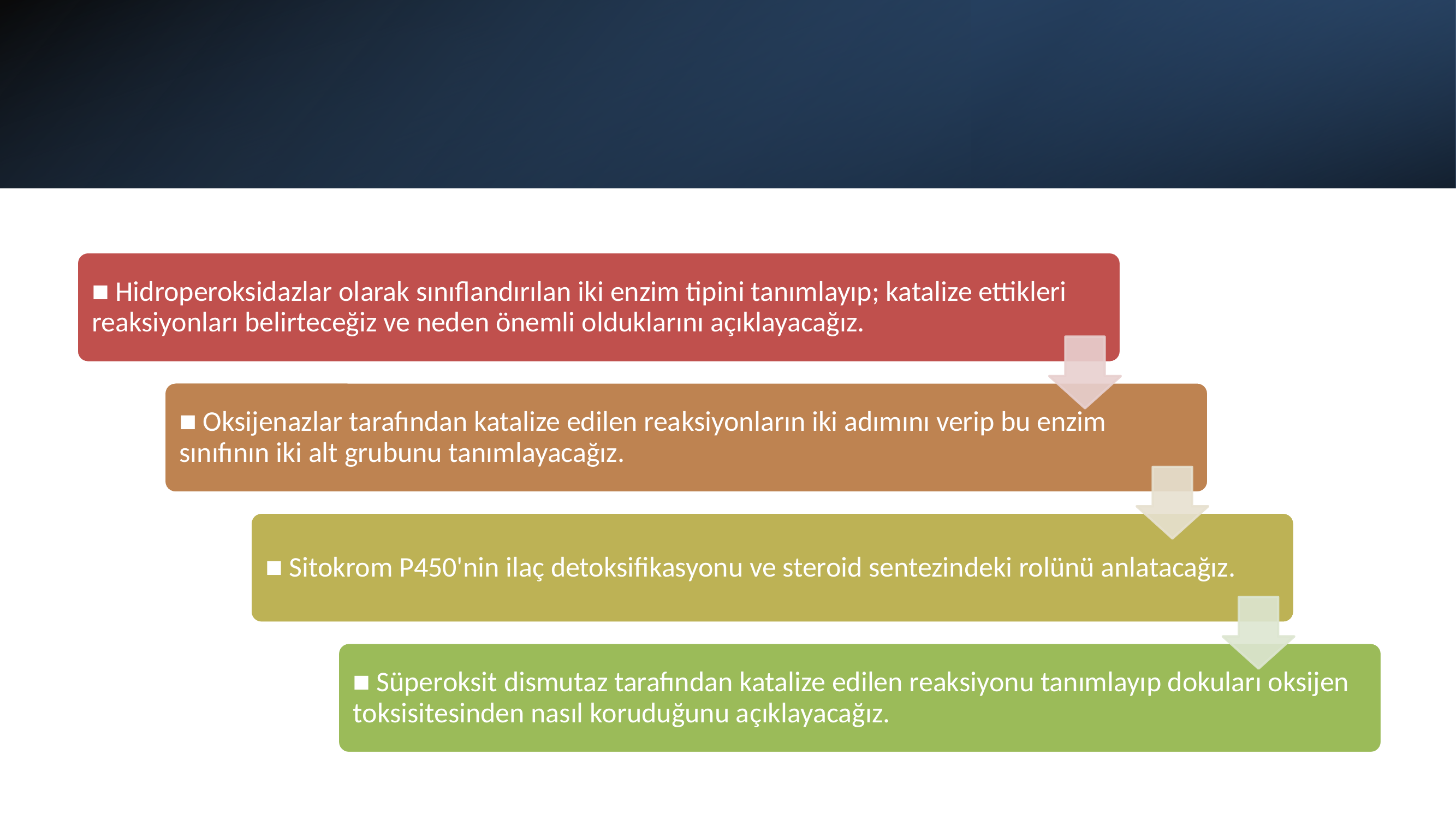

■ Hidroperoksidazlar olarak sınıflandırılan iki enzim tipini tanımlayıp; katalize ettikleri reaksiyonları belirteceğiz ve neden önemli olduklarını açıklayacağız.
■ Oksijenazlar tarafından katalize edilen reaksiyonların iki adımını verip bu enzim sınıfının iki alt grubunu tanımlayacağız.
■ Sitokrom P450'nin ilaç detoksifikasyonu ve steroid sentezindeki rolünü anlatacağız.
■ Süperoksit dismutaz tarafından katalize edilen reaksiyonu tanımlayıp dokuları oksijen toksisitesinden nasıl koruduğunu açıklayacağız.